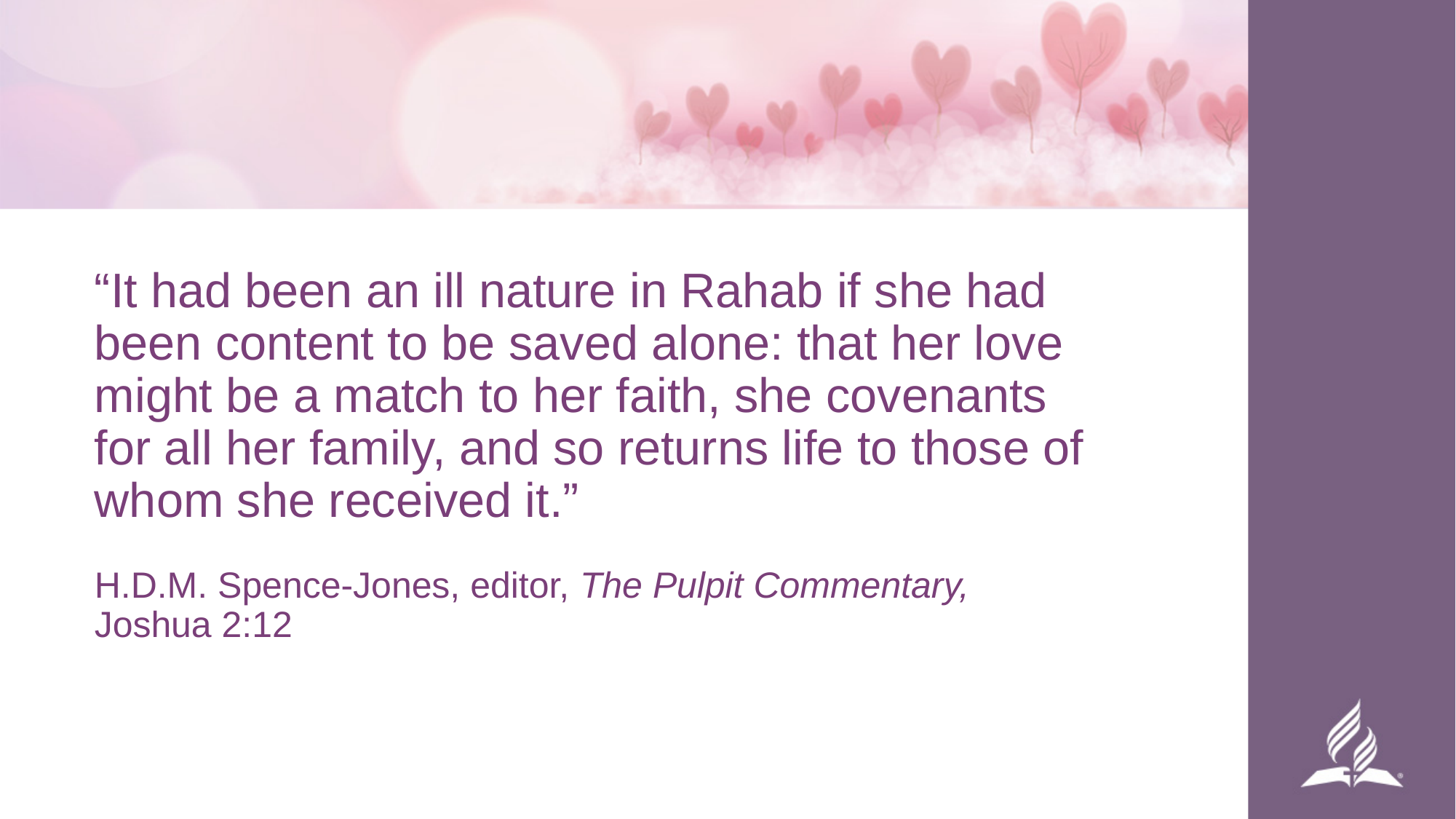

#
“It had been an ill nature in Rahab if she had been content to be saved alone: that her love might be a match to her faith, she covenants for all her family, and so returns life to those of whom she received it.”

H.D.M. Spence-Jones, editor, The Pulpit Commentary,
Joshua 2:12